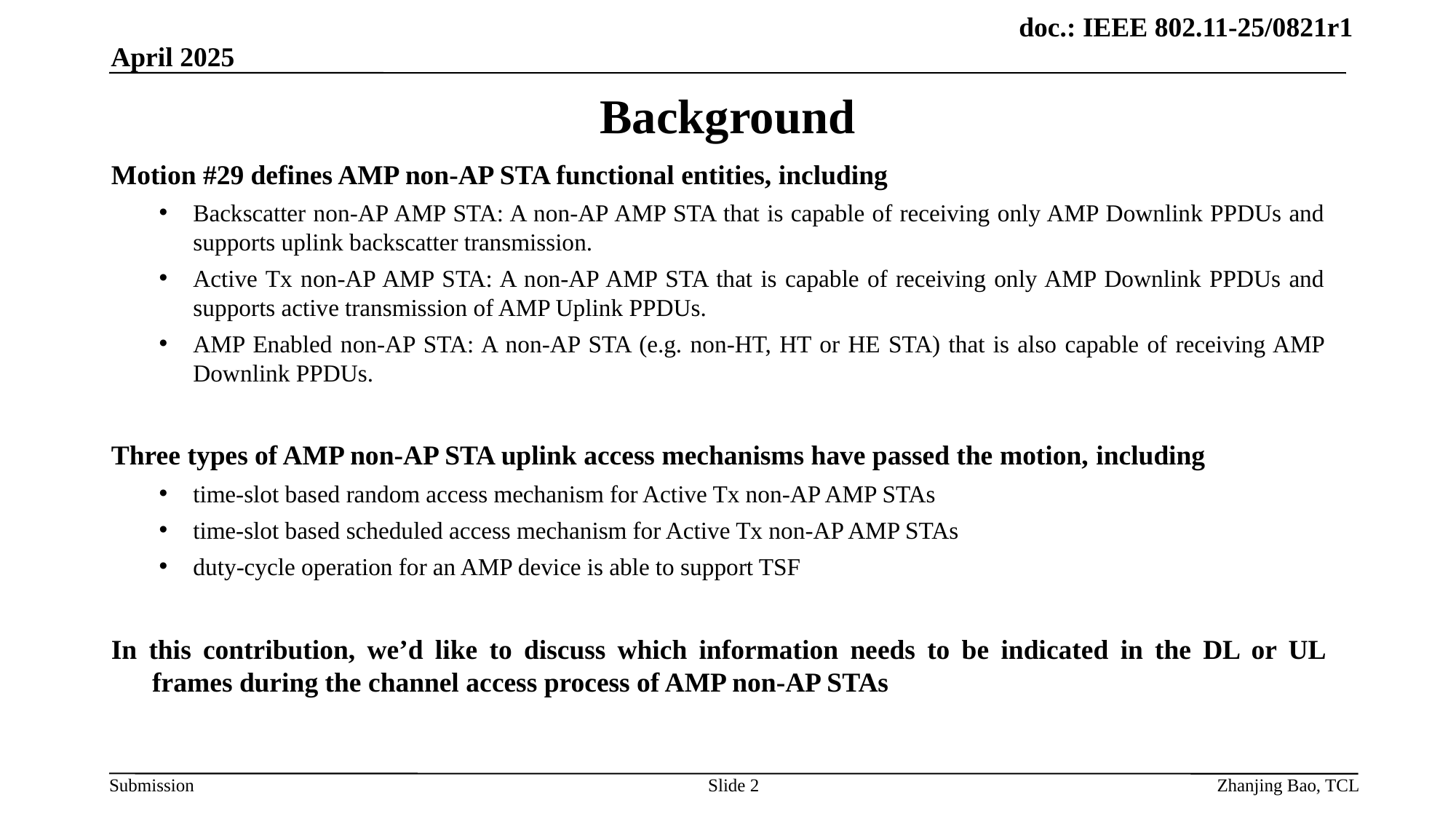

April 2025
# Background
Motion #29 defines AMP non-AP STA functional entities, including
Backscatter non-AP AMP STA: A non-AP AMP STA that is capable of receiving only AMP Downlink PPDUs and supports uplink backscatter transmission.
Active Tx non-AP AMP STA: A non-AP AMP STA that is capable of receiving only AMP Downlink PPDUs and supports active transmission of AMP Uplink PPDUs.
AMP Enabled non-AP STA: A non-AP STA (e.g. non-HT, HT or HE STA) that is also capable of receiving AMP Downlink PPDUs.

Three types of AMP non-AP STA uplink access mechanisms have passed the motion, including
time-slot based random access mechanism for Active Tx non-AP AMP STAs
time-slot based scheduled access mechanism for Active Tx non-AP AMP STAs
duty-cycle operation for an AMP device is able to support TSF

In this contribution, we’d like to discuss which information needs to be indicated in the DL or UL frames during the channel access process of AMP non-AP STAs

Slide 2
Zhanjing Bao, TCL